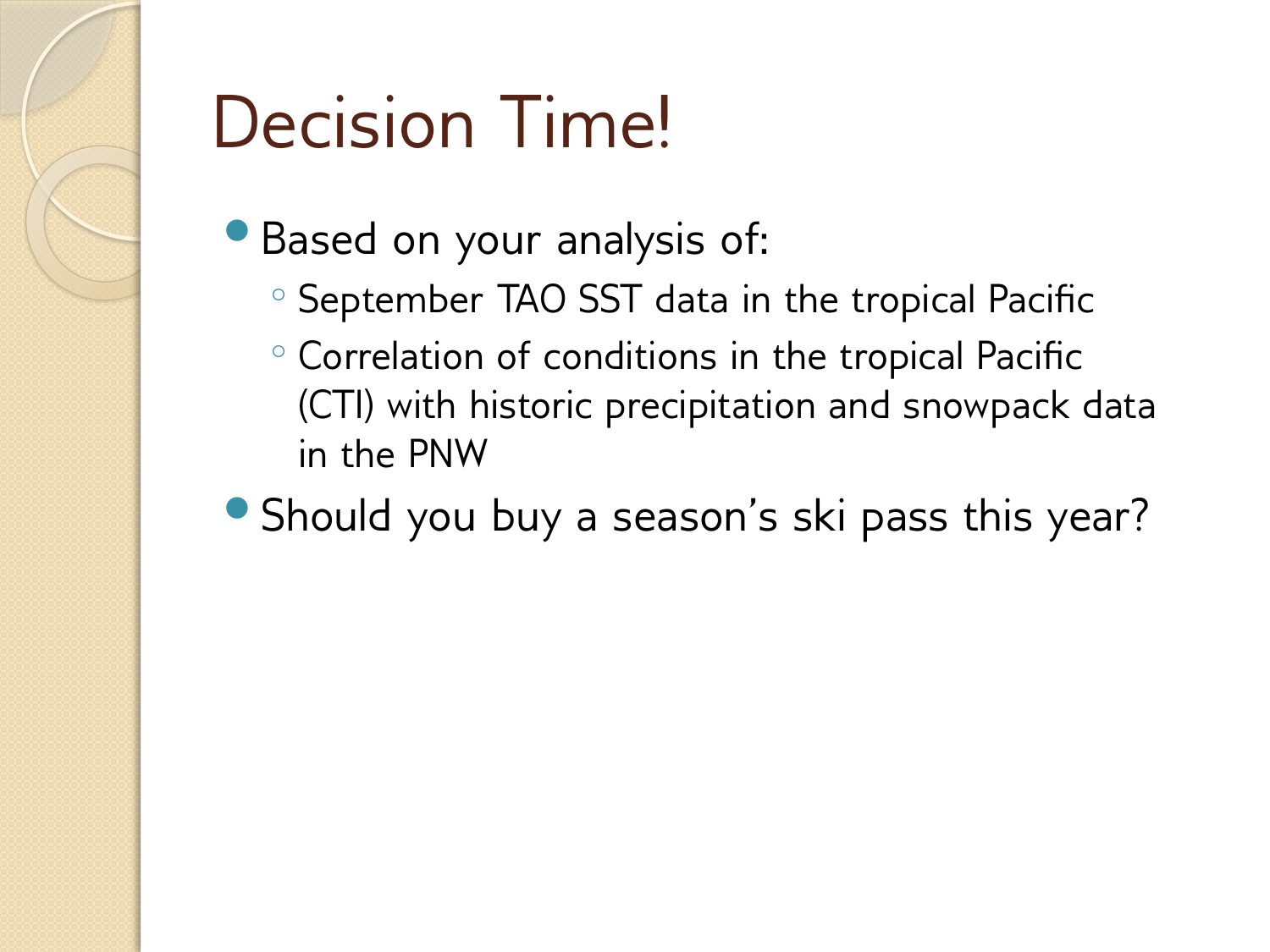

# Decision Time!
Based on your analysis of:
September TAO SST data in the tropical Pacific
Correlation of conditions in the tropical Pacific (CTI) with historic precipitation and snowpack data in the PNW
Should you buy a season’s ski pass this year?